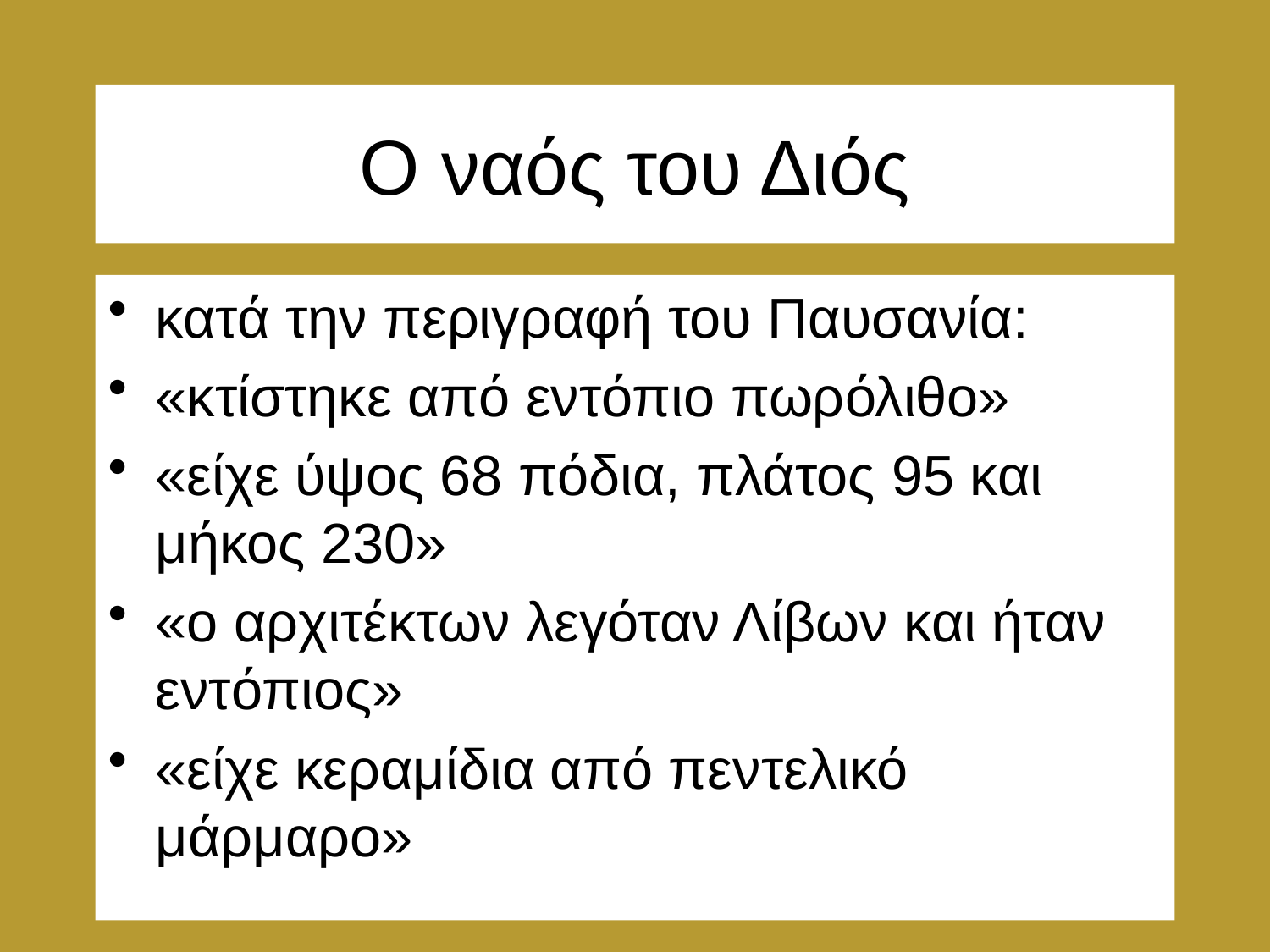

# Ο ναός του Διός
κατά την περιγραφή του Παυσανία:
«κτίστηκε από εντόπιο πωρόλιθο»
«είχε ύψος 68 πόδια, πλάτος 95 και μήκος 230»
«ο αρχιτέκτων λεγόταν Λίβων και ήταν εντόπιος»
«είχε κεραμίδια από πεντελικό μάρμαρο»